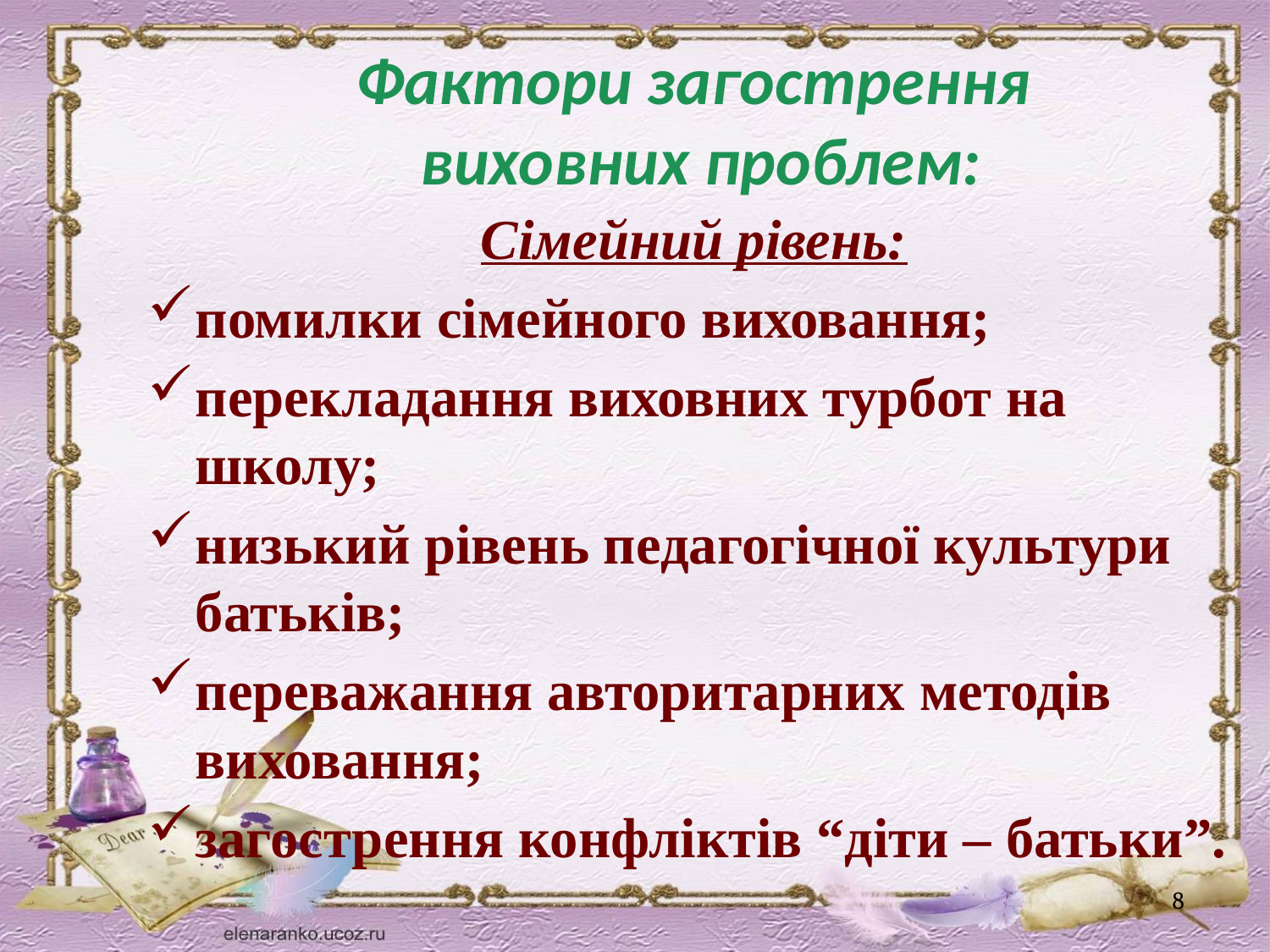

Фактори загострення
виховних проблем:
 Сімейний рівень:
помилки сімейного виховання;
перекладання виховних турбот на школу;
низький рівень педагогічної культури батьків;
переважання авторитарних методів виховання;
загострення конфліктів “діти – батьки”.
8